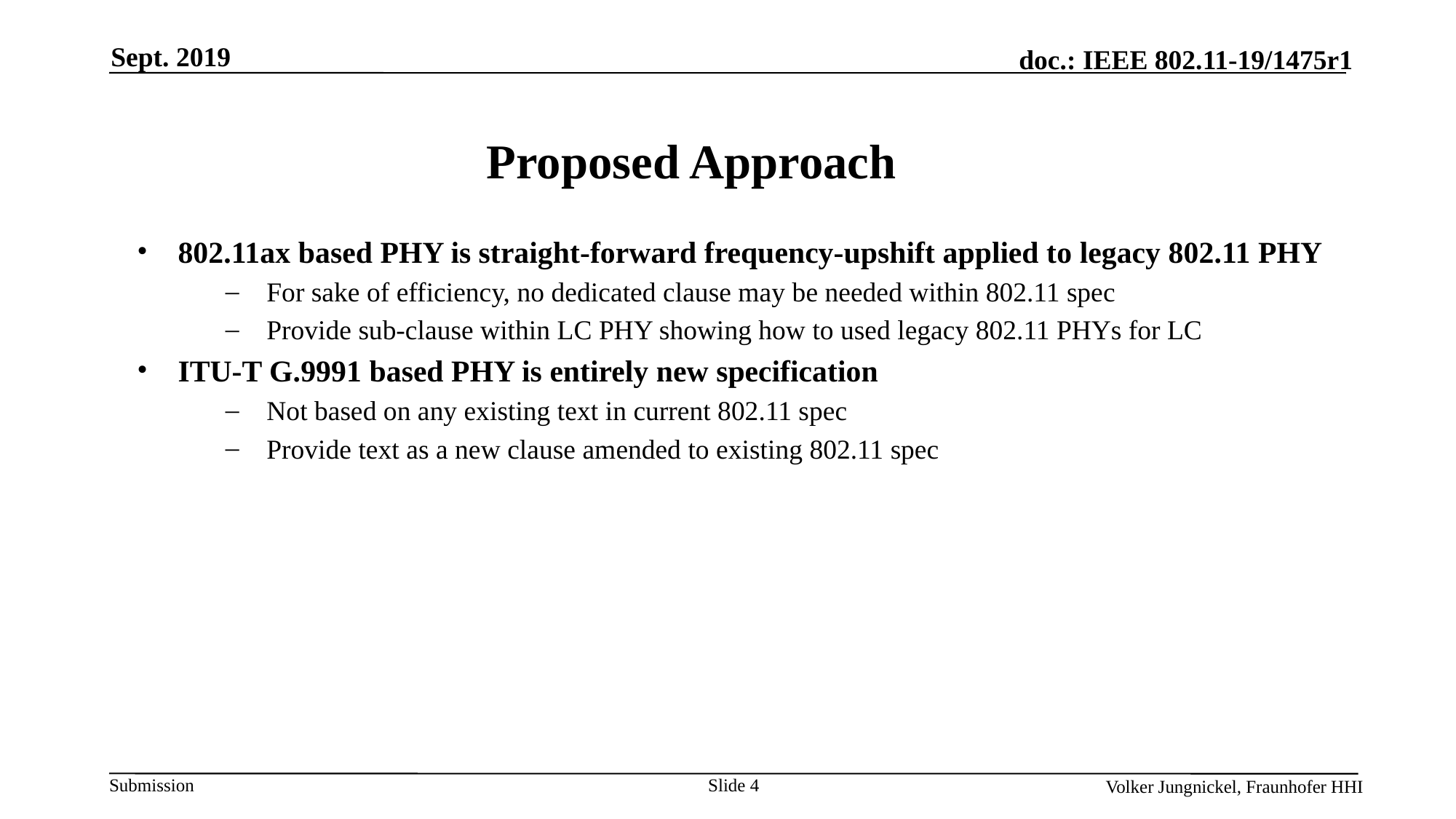

Sept. 2019
Proposed Approach
802.11ax based PHY is straight-forward frequency-upshift applied to legacy 802.11 PHY
For sake of efficiency, no dedicated clause may be needed within 802.11 spec
Provide sub-clause within LC PHY showing how to used legacy 802.11 PHYs for LC
ITU-T G.9991 based PHY is entirely new specification
Not based on any existing text in current 802.11 spec
Provide text as a new clause amended to existing 802.11 spec
Slide 4
Volker Jungnickel, Fraunhofer HHI